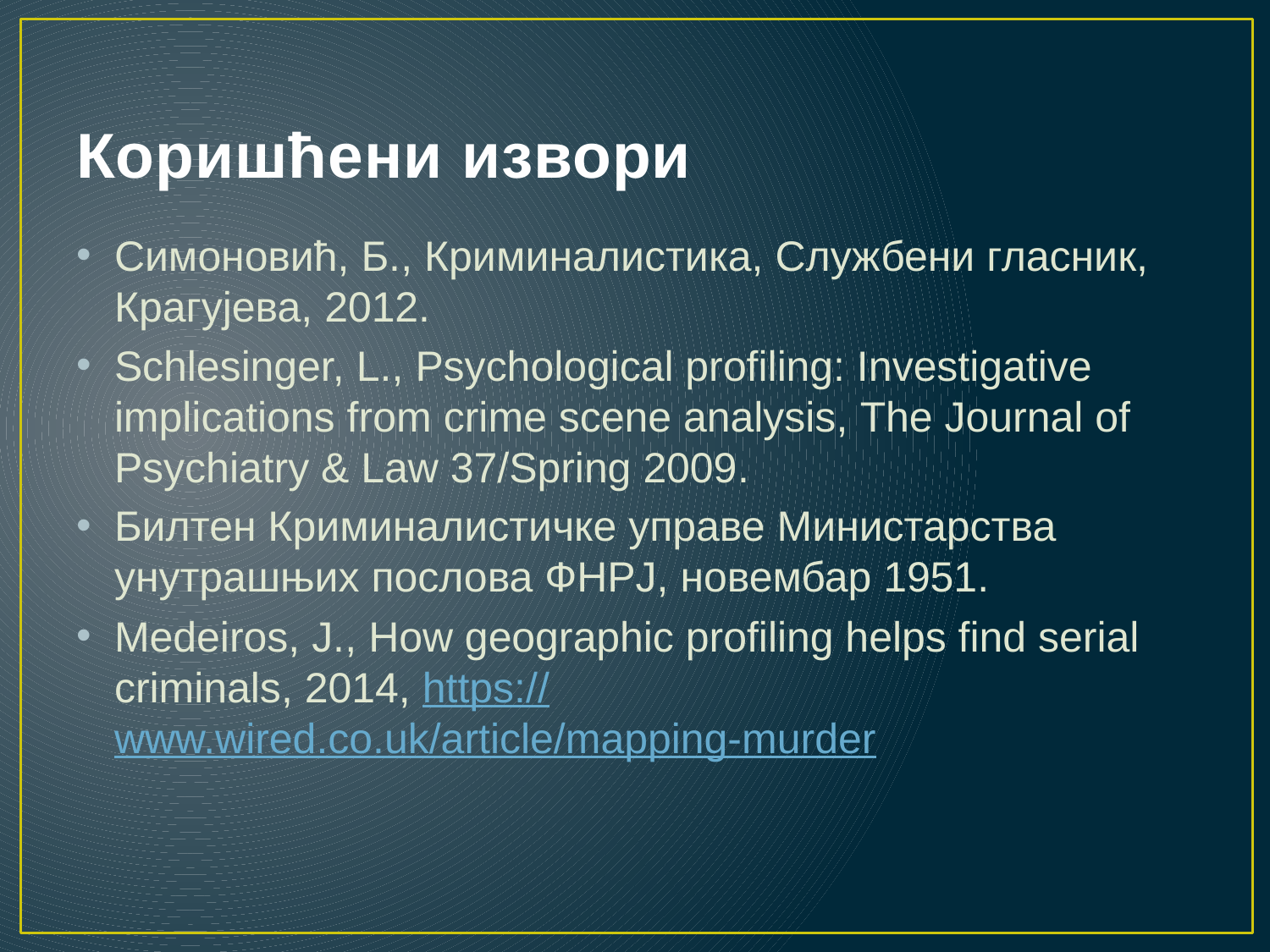

# Коришћени извори
Симоновић, Б., Криминалистика, Службени гласник, Крагујева, 2012.
Schlesinger, L., Psychological profiling: Investigative implications from crime scene analysis, The Journal of Psychiatry & Law 37/Spring 2009.
Билтен Криминалистичке управе Министарства унутрашњих послова ФНРЈ, новембар 1951.
Medeiros, J., How geographic profiling helps find serial criminals, 2014, https://www.wired.co.uk/article/mapping-murder